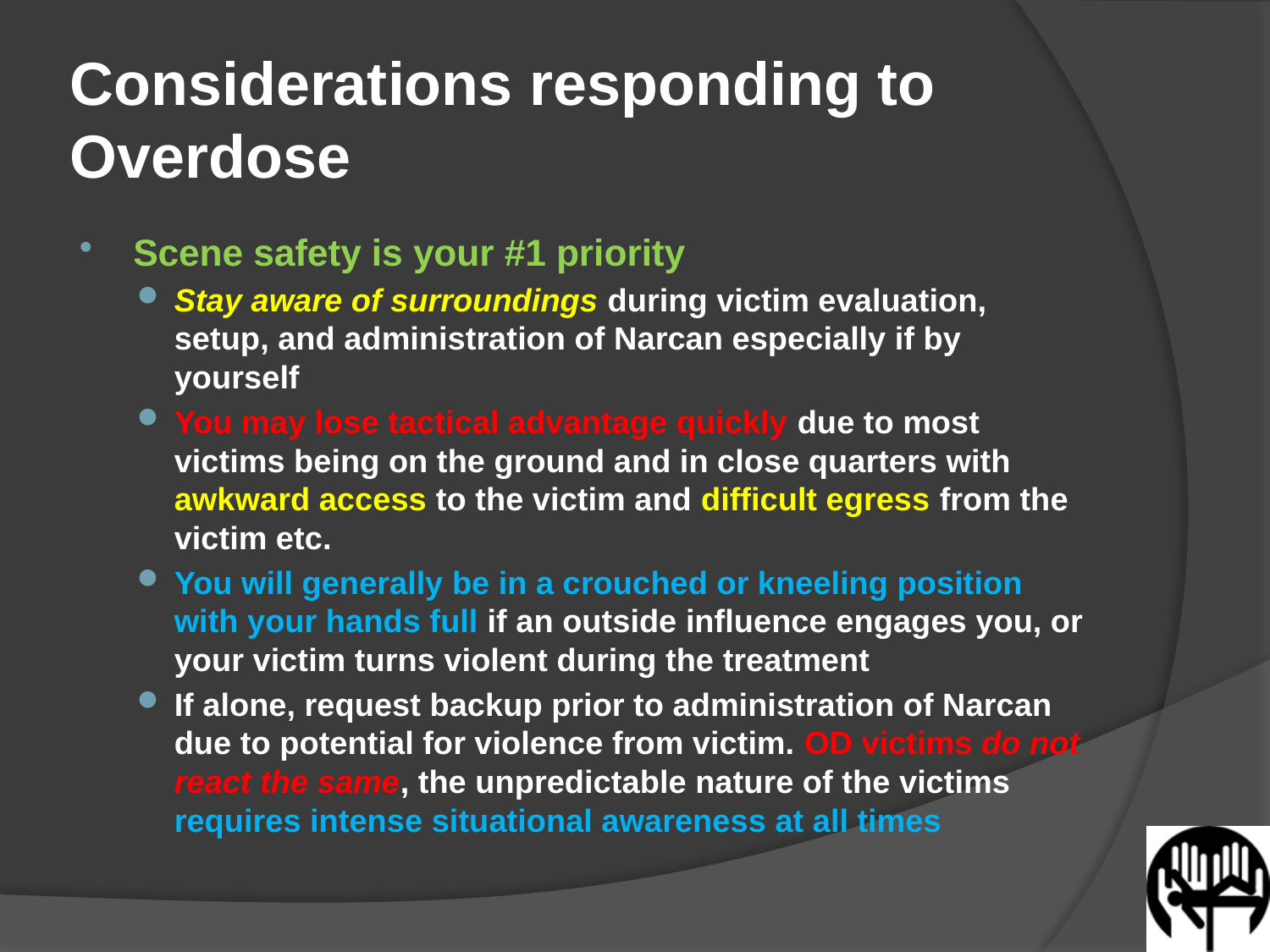

# Considerations responding to Overdose
Scene safety is your #1 priority
Stay aware of surroundings during victim evaluation, setup, and administration of Narcan especially if by yourself
You may lose tactical advantage quickly due to most victims being on the ground and in close quarters with awkward access to the victim and difficult egress from the victim etc.
You will generally be in a crouched or kneeling position with your hands full if an outside influence engages you, or your victim turns violent during the treatment
If alone, request backup prior to administration of Narcan due to potential for violence from victim. OD victims do not react the same, the unpredictable nature of the victims requires intense situational awareness at all times